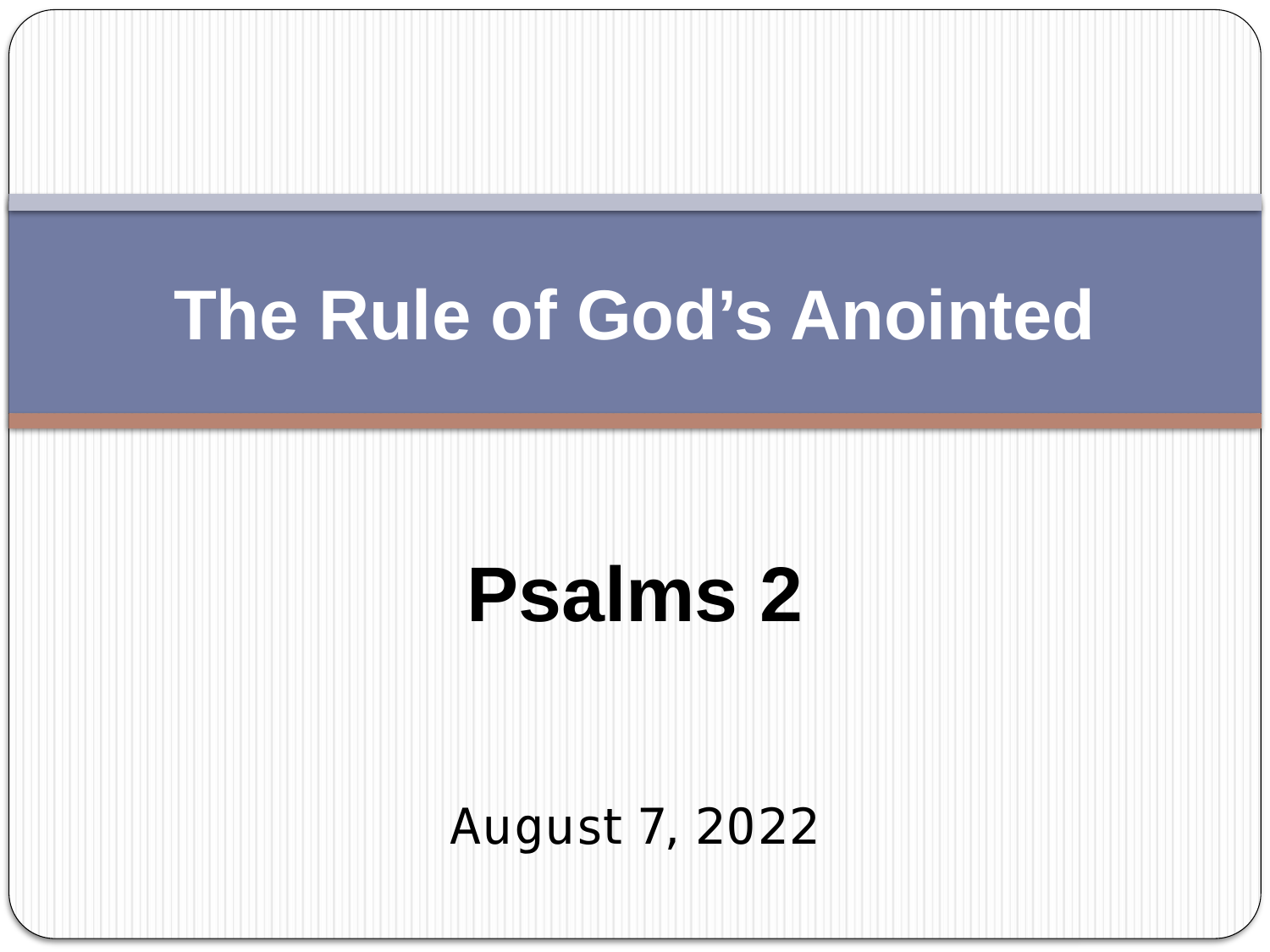

# The Rule of God’s Anointed
Psalms 2
August 7, 2022